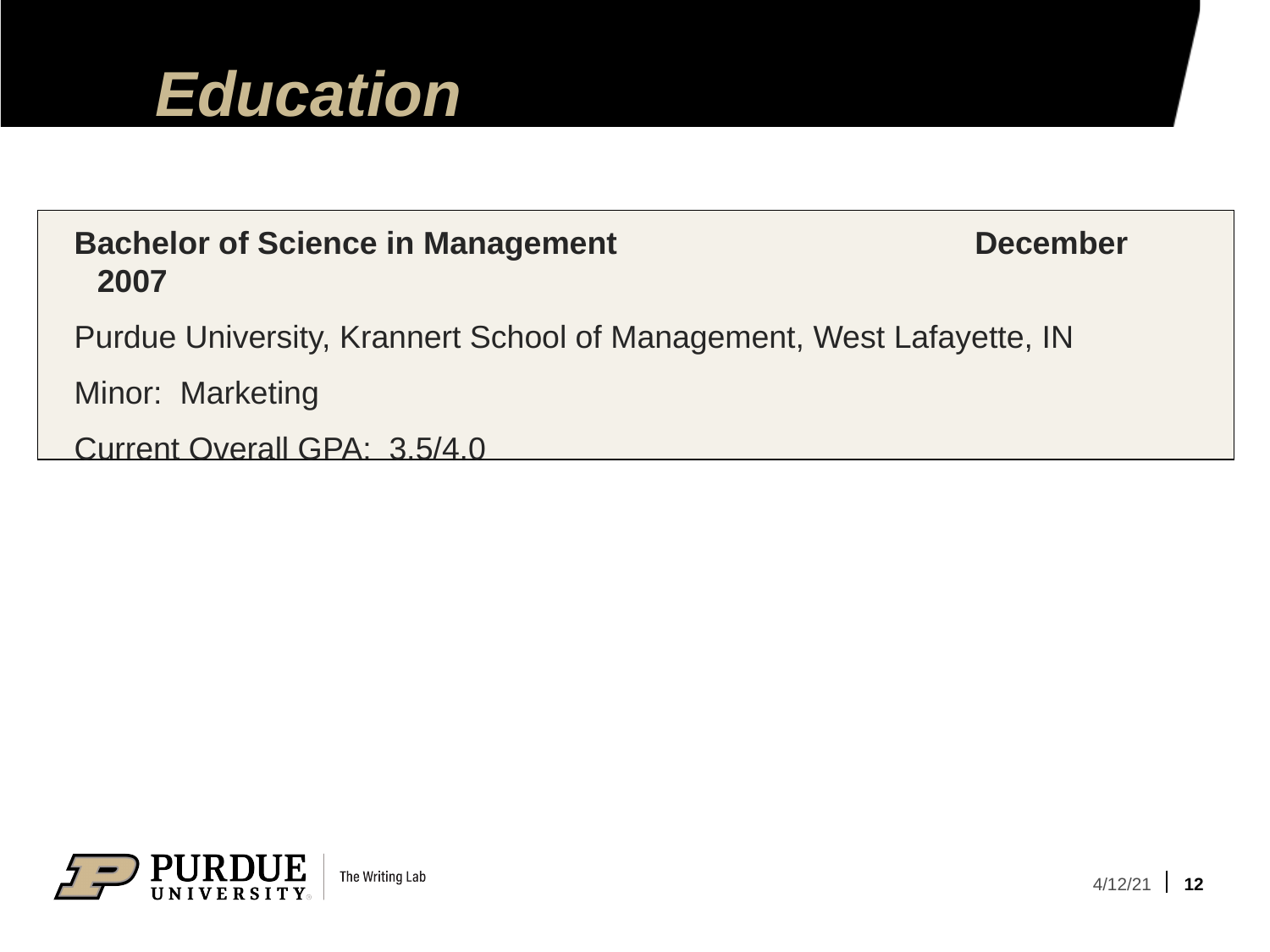

# Education

 Bachelor of Science in Management		             December 2007
 Purdue University, Krannert School of Management, West Lafayette, IN
 Minor:  Marketing
 Current Overall GPA:  3.5/4.0

12
4/12/21